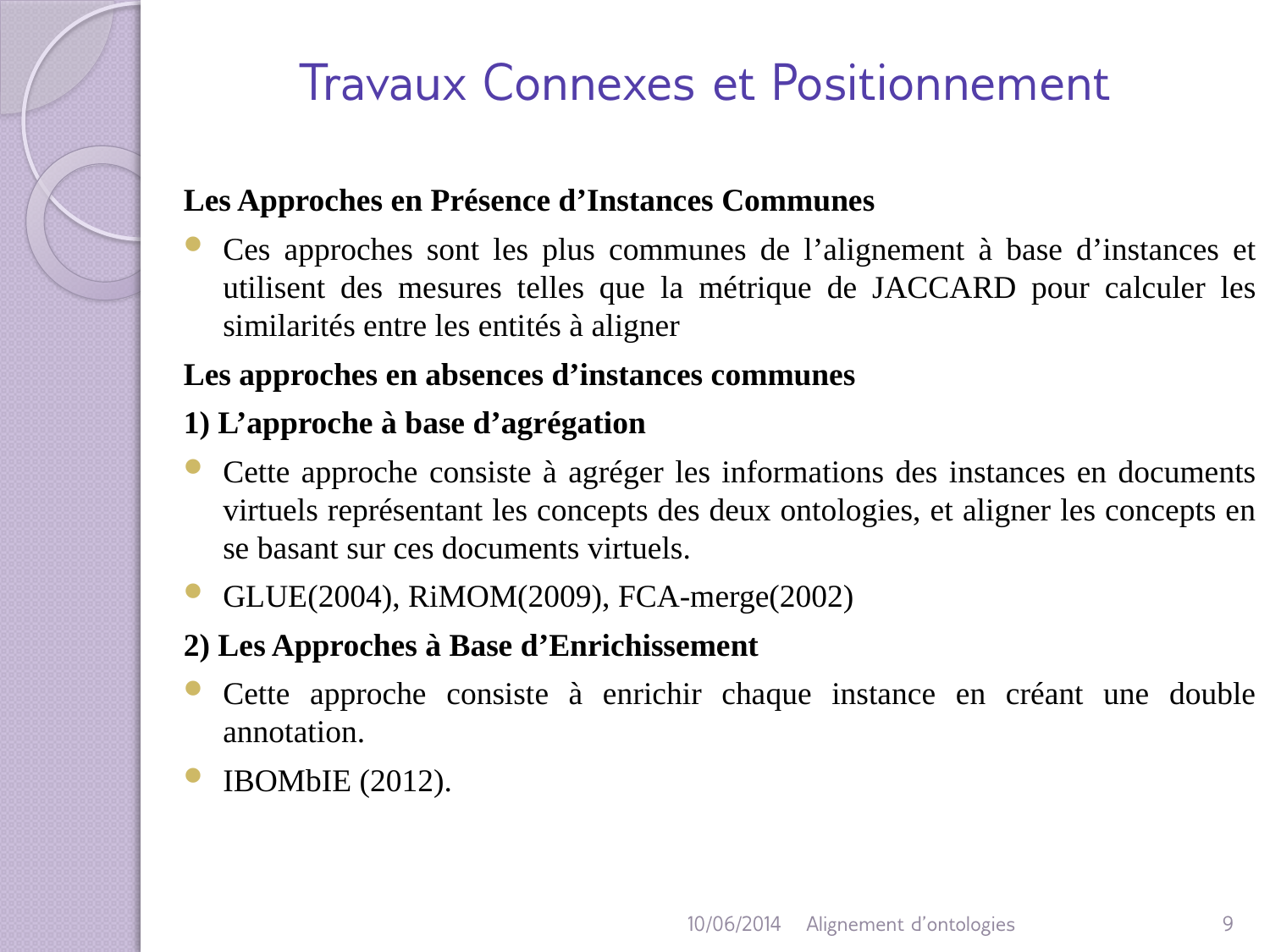

# Travaux Connexes et Positionnement
Les Approches en Présence d’Instances Communes
Ces approches sont les plus communes de l’alignement à base d’instances et utilisent des mesures telles que la métrique de JACCARD pour calculer les similarités entre les entités à aligner
Les approches en absences d’instances communes
1) L’approche à base d’agrégation
Cette approche consiste à agréger les informations des instances en documents virtuels représentant les concepts des deux ontologies, et aligner les concepts en se basant sur ces documents virtuels.
GLUE(2004), RiMOM(2009), FCA-merge(2002)
2) Les Approches à Base d’Enrichissement
Cette approche consiste à enrichir chaque instance en créant une double annotation.
IBOMbIE (2012).
10/06/2014
Alignement d’ontologies
9